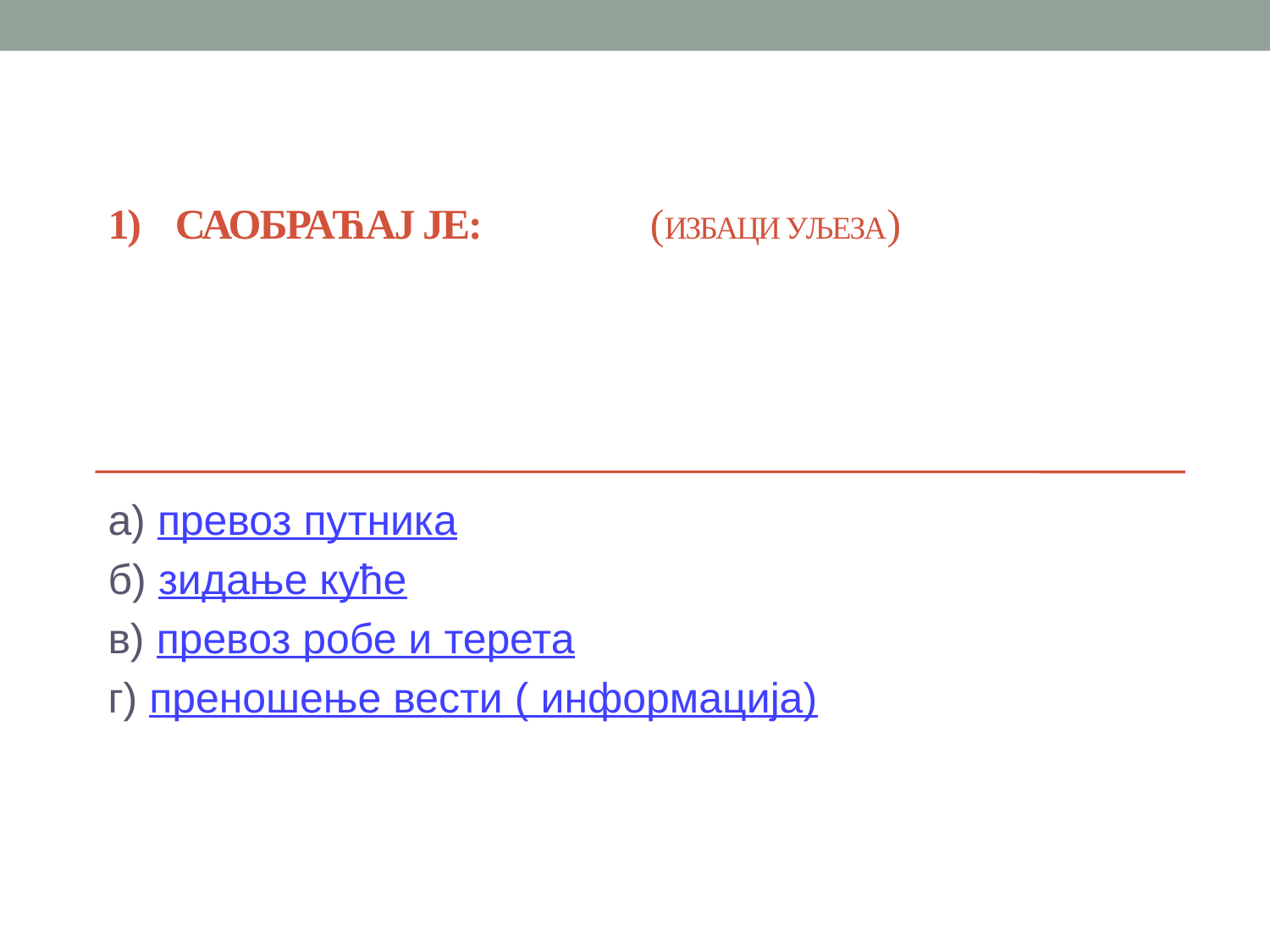

# 1)    САОБРАЋАЈ ЈЕ:                   (избаци уљеза)
а) превоз путника
б) зидање куће
в) превоз робе и терета
г) преношење вести ( информација)